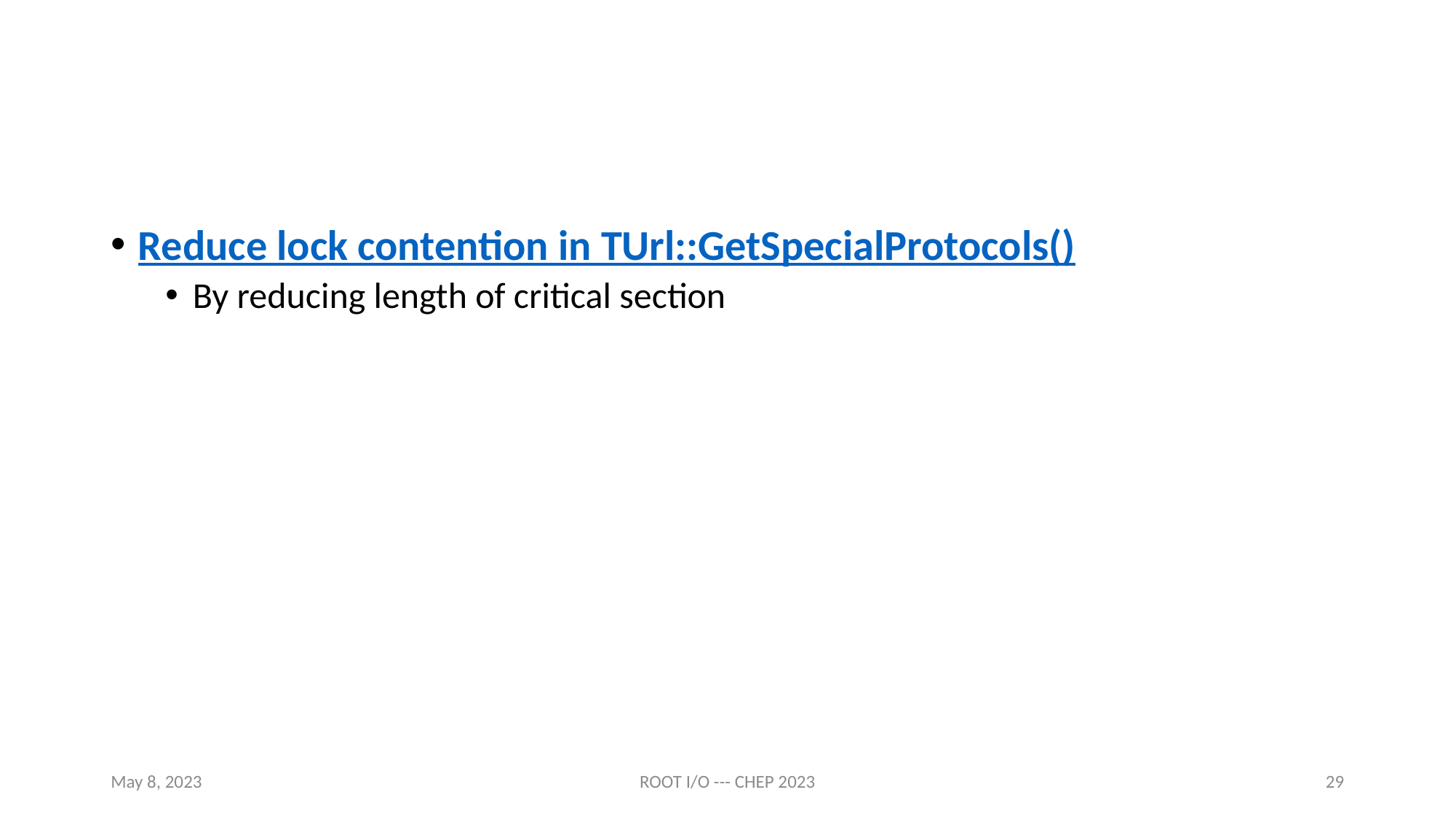

#
Reduce lock contention in TUrl::GetSpecialProtocols()
By reducing length of critical section

May 8, 2023
ROOT I/O --- CHEP 2023
29